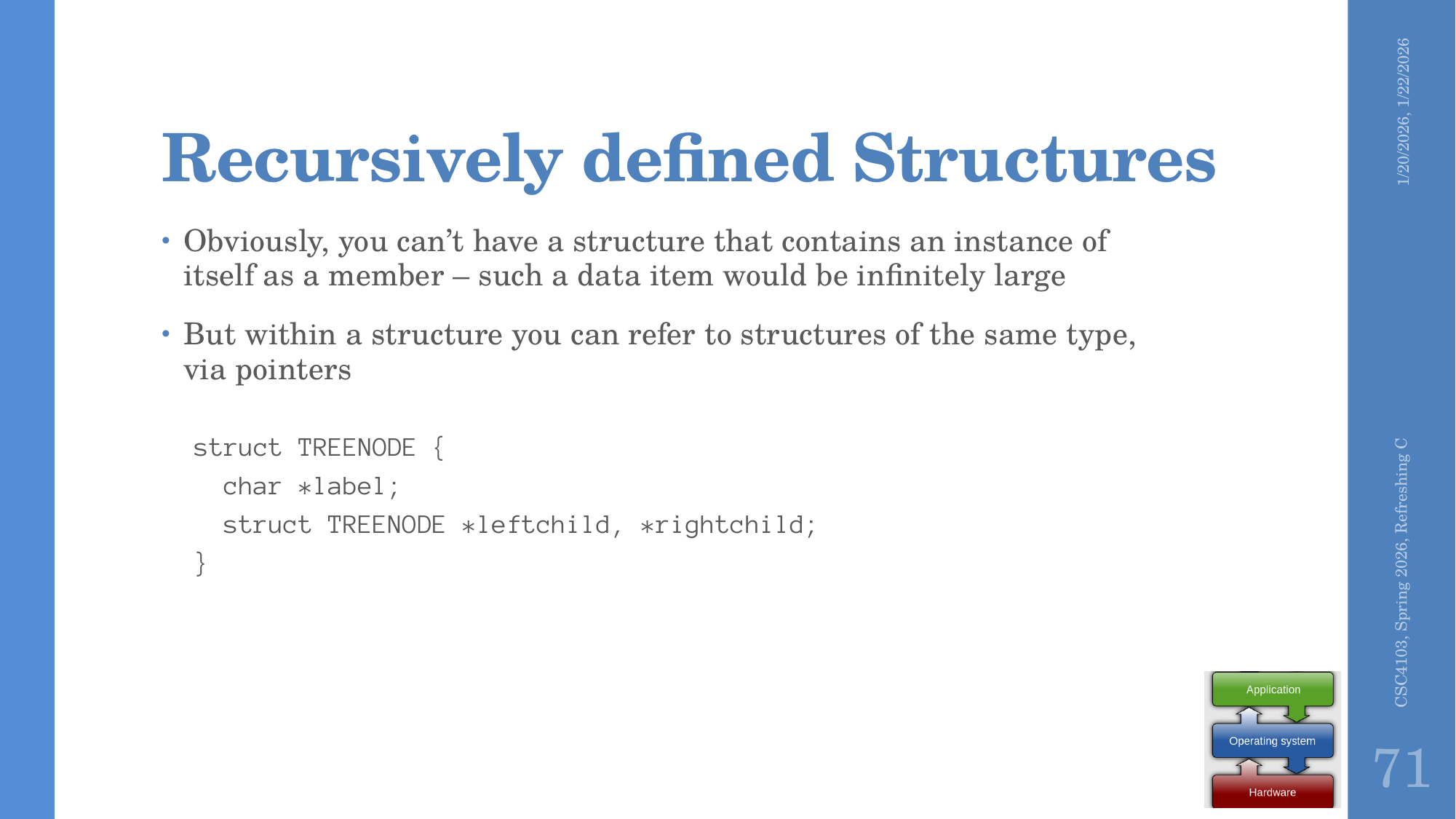

# Recursively defined Structures
1/20/2026, 1/22/2026
Obviously, you can’t have a structure that contains an instance of itself as a member – such a data item would be infinitely large
But within a structure you can refer to structures of the same type, via pointers

struct TREENODE {
  char *label;
  struct TREENODE *leftchild, *rightchild;
}
CSC4103, Spring 2026, Refreshing C
71